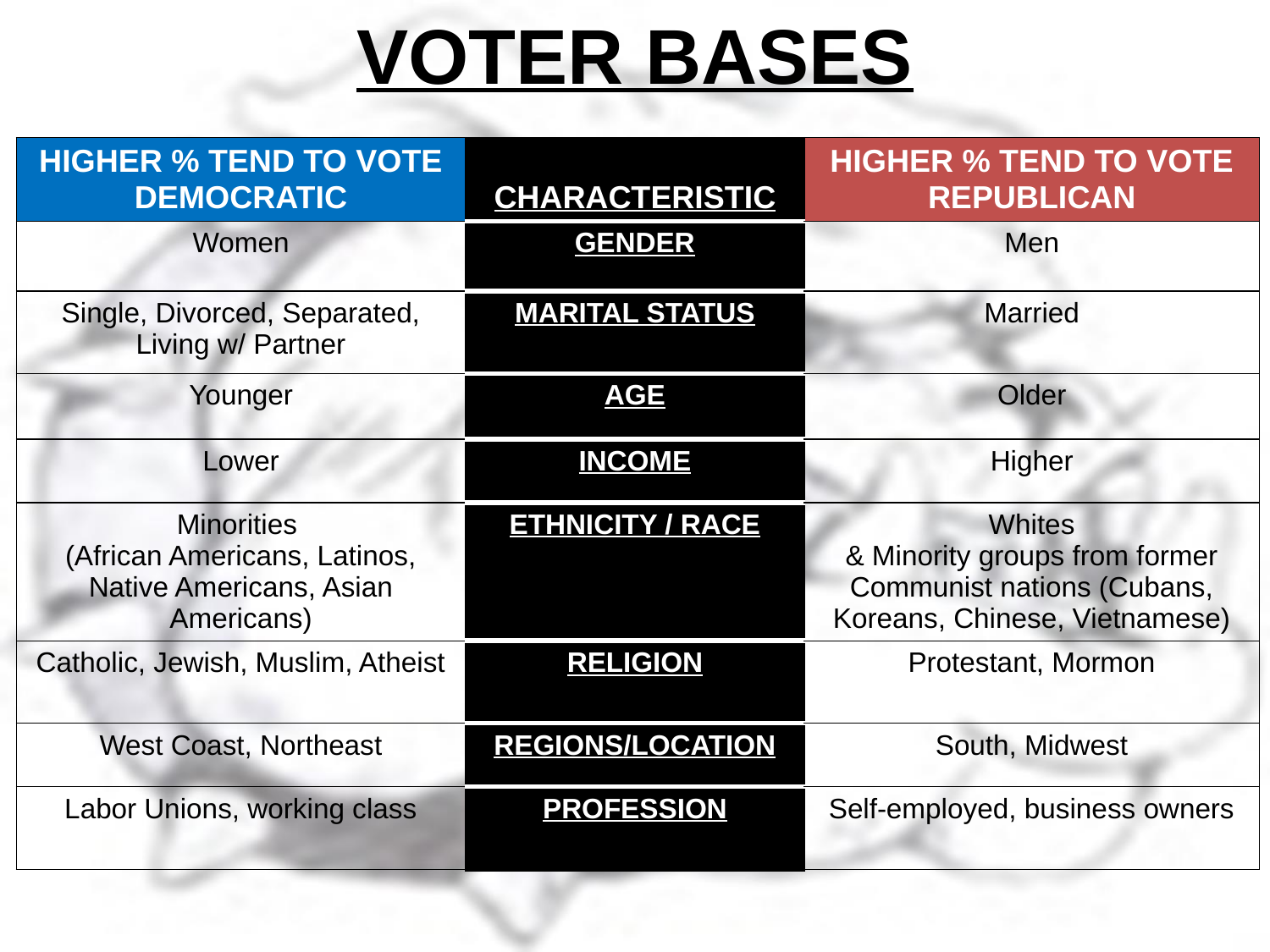

# VOTER BASES
| HIGHER % TEND TO VOTE DEMOCRATIC | CHARACTERISTIC | HIGHER % TEND TO VOTE REPUBLICAN |
| --- | --- | --- |
| Women | GENDER | Men |
| Single, Divorced, Separated, Living w/ Partner | MARITAL STATUS | Married |
| Younger | AGE | Older |
| Lower | INCOME | Higher |
| Minorities (African Americans, Latinos, Native Americans, Asian Americans) | ETHNICITY / RACE | Whites & Minority groups from former Communist nations (Cubans, Koreans, Chinese, Vietnamese) |
| Catholic, Jewish, Muslim, Atheist | RELIGION | Protestant, Mormon |
| West Coast, Northeast | REGIONS/LOCATION | South, Midwest |
| Labor Unions, working class | PROFESSION | Self-employed, business owners |